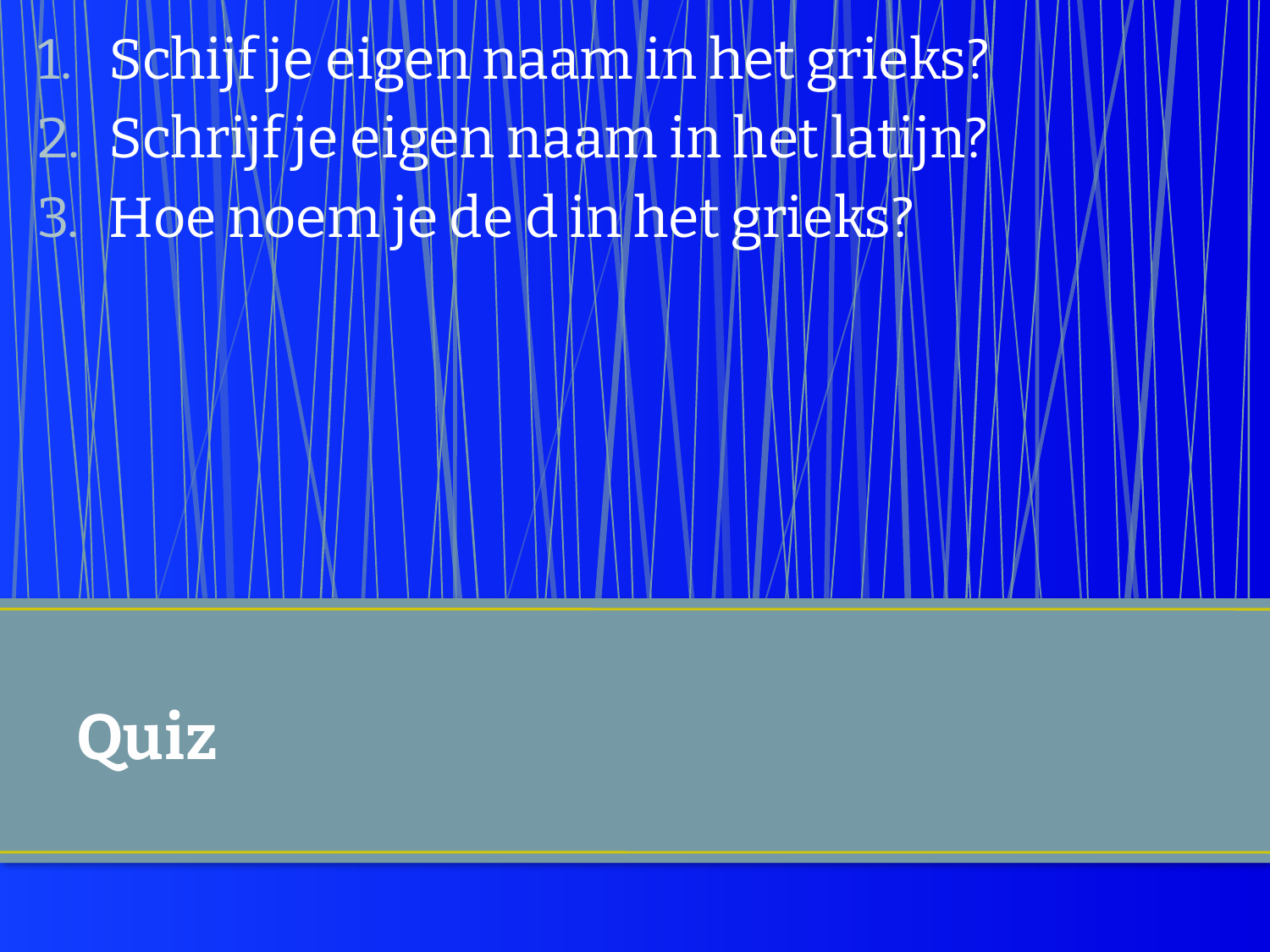

Schijf je eigen naam in het grieks?
Schrijf je eigen naam in het latijn?
Hoe noem je de d in het grieks?
# Quiz